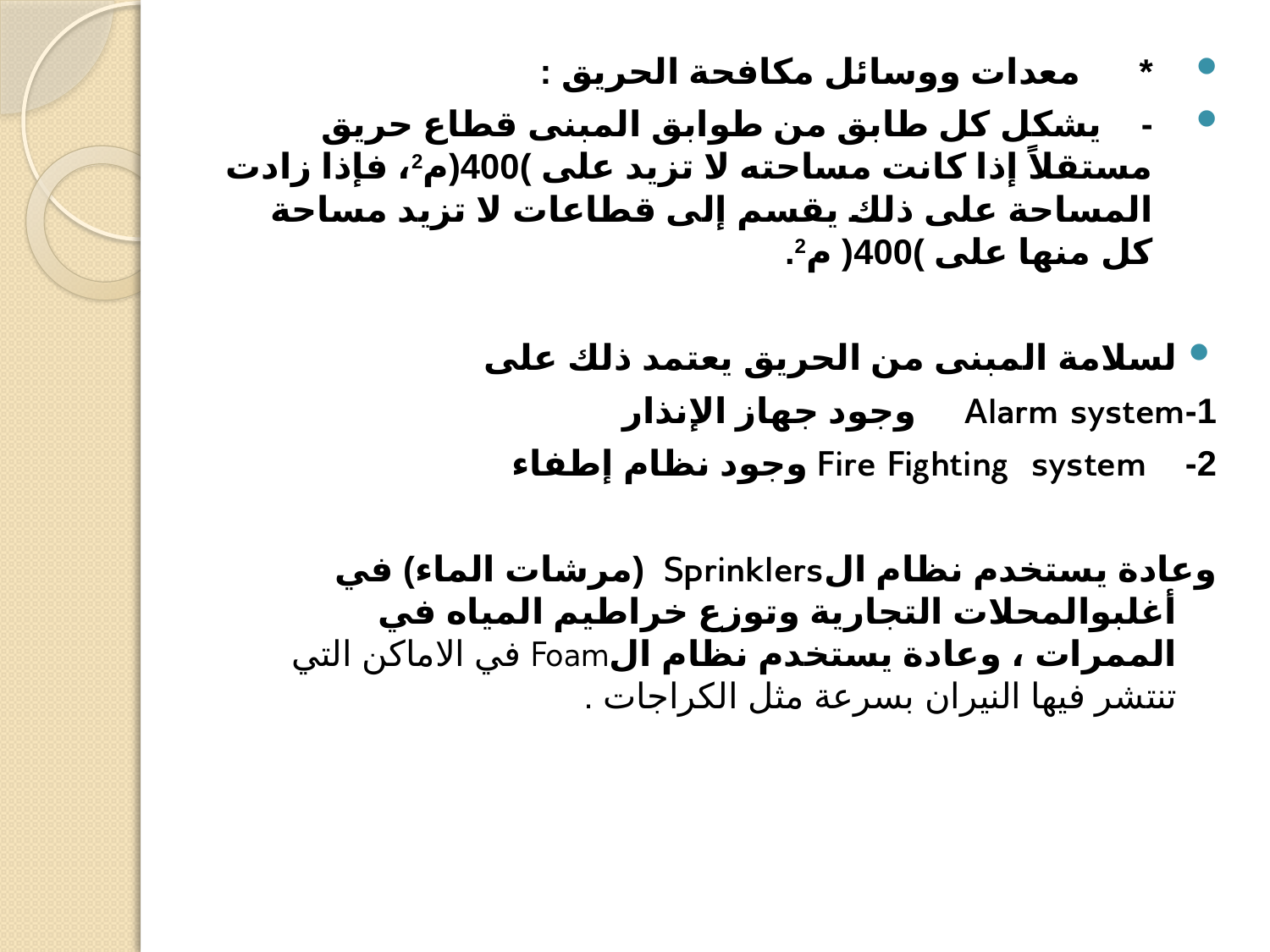

#
*      معدات ووسائل مكافحة الحريق :
-    يشكل كل طابق من طوابق المبنى قطاع حريق مستقلاً إذا كانت مساحته لا تزيد على )400(م2، فإذا زادت المساحة على ذلك يقسم إلى قطاعات لا تزيد مساحة كل منها على )400( م2.

لسلامة المبنى من الحريق يعتمد ذلك على
1-	Alarm system     وجود جهاز الإنذار
2-	    Fire Fighting  system وجود نظام إطفاء

وعادة يستخدم نظام الSprinklers  (مرشات الماء) في أغلبوالمحلات التجارية وتوزع خراطيم المياه في الممرات ، وعادة يستخدم نظام الFoam في الاماكن التي تنتشر فيها النيران بسرعة مثل الكراجات .